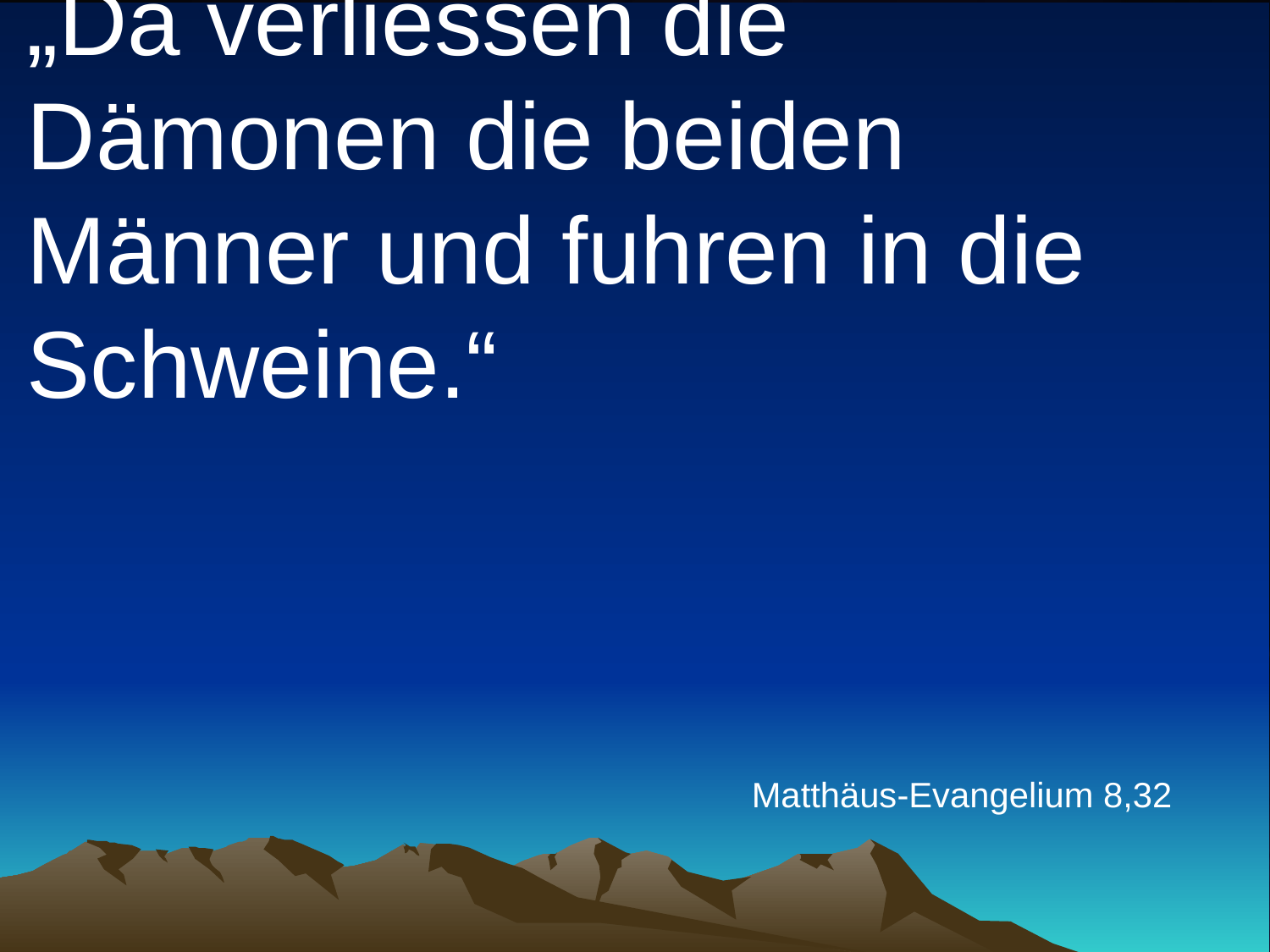

# „Da verliessen die Dämonen die beiden Männer und fuhren in die Schweine.“
Matthäus-Evangelium 8,32